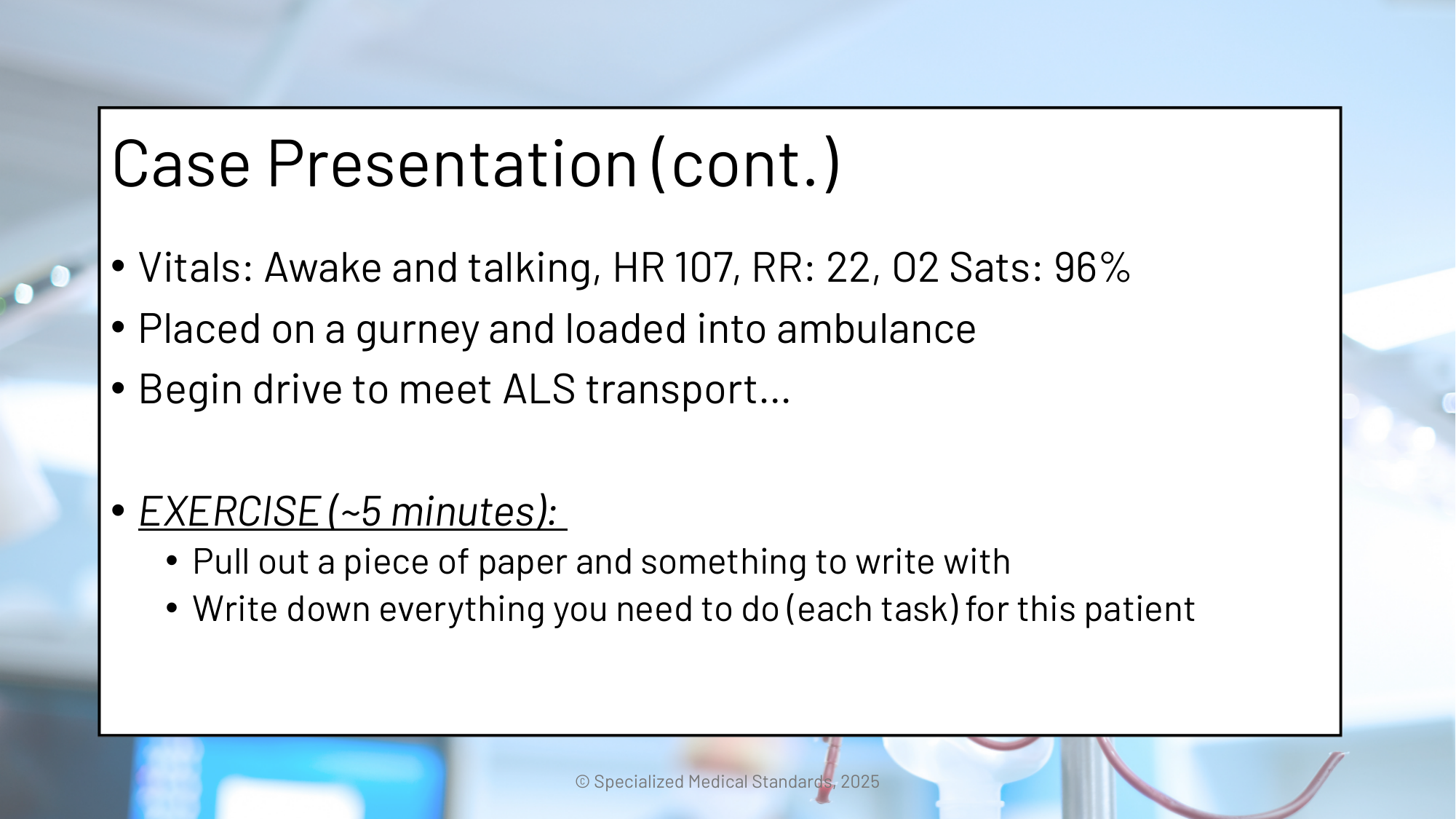

# Case Presentation (cont.)
Vitals: Awake and talking, HR 107, RR: 22, O2 Sats: 96%
Placed on a gurney and loaded into ambulance
Begin drive to meet ALS transport…

EXERCISE (~5 minutes):
Pull out a piece of paper and something to write with
Write down everything you need to do (each task) for this patient